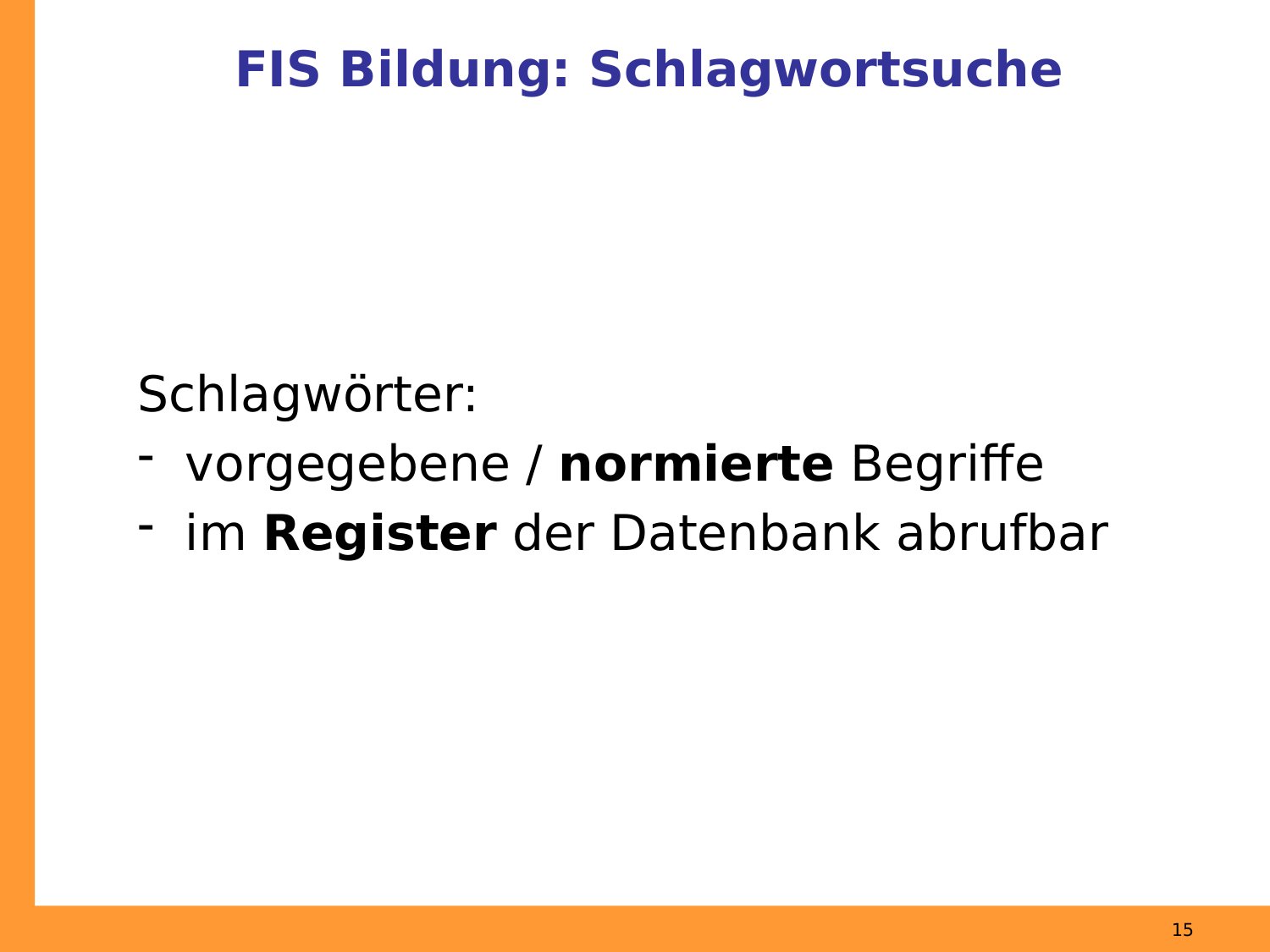

# FIS Bildung: Schlagwortsuche

Schlagwörter:
vorgegebene / normierte Begriffe
im Register der Datenbank abrufbar